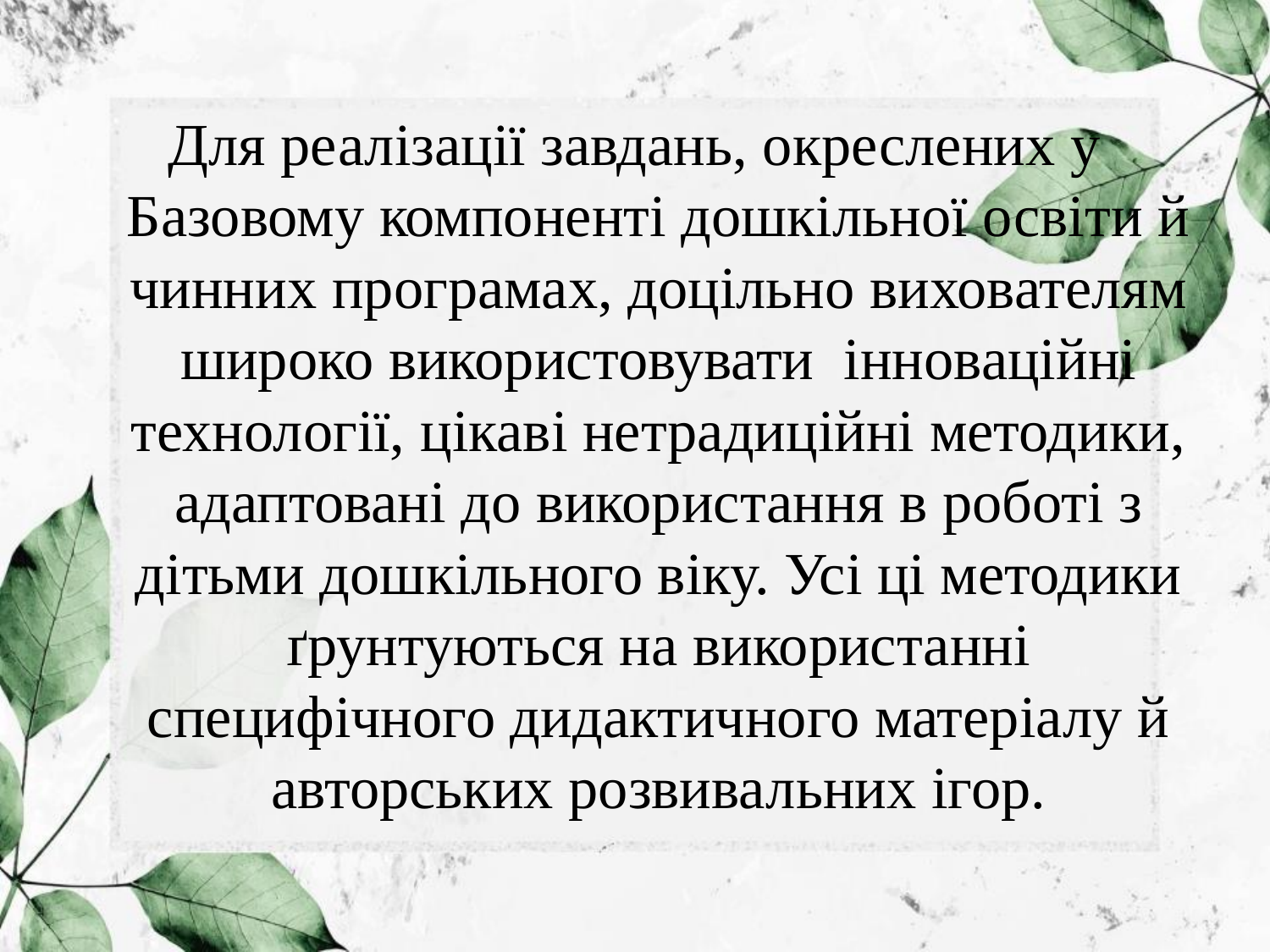

Для реалізації завдань, окреслених у Базовому компоненті дошкільної освіти й чинних програмах, доцільно вихователям широко використовувати  інноваційні технології, цікаві нетрадиційні методики, адаптовані до використання в роботі з дітьми дошкільного віку. Усі ці методики ґрунтуються на використанні специфічного дидактичного матеріалу й авторських розвивальних ігор.